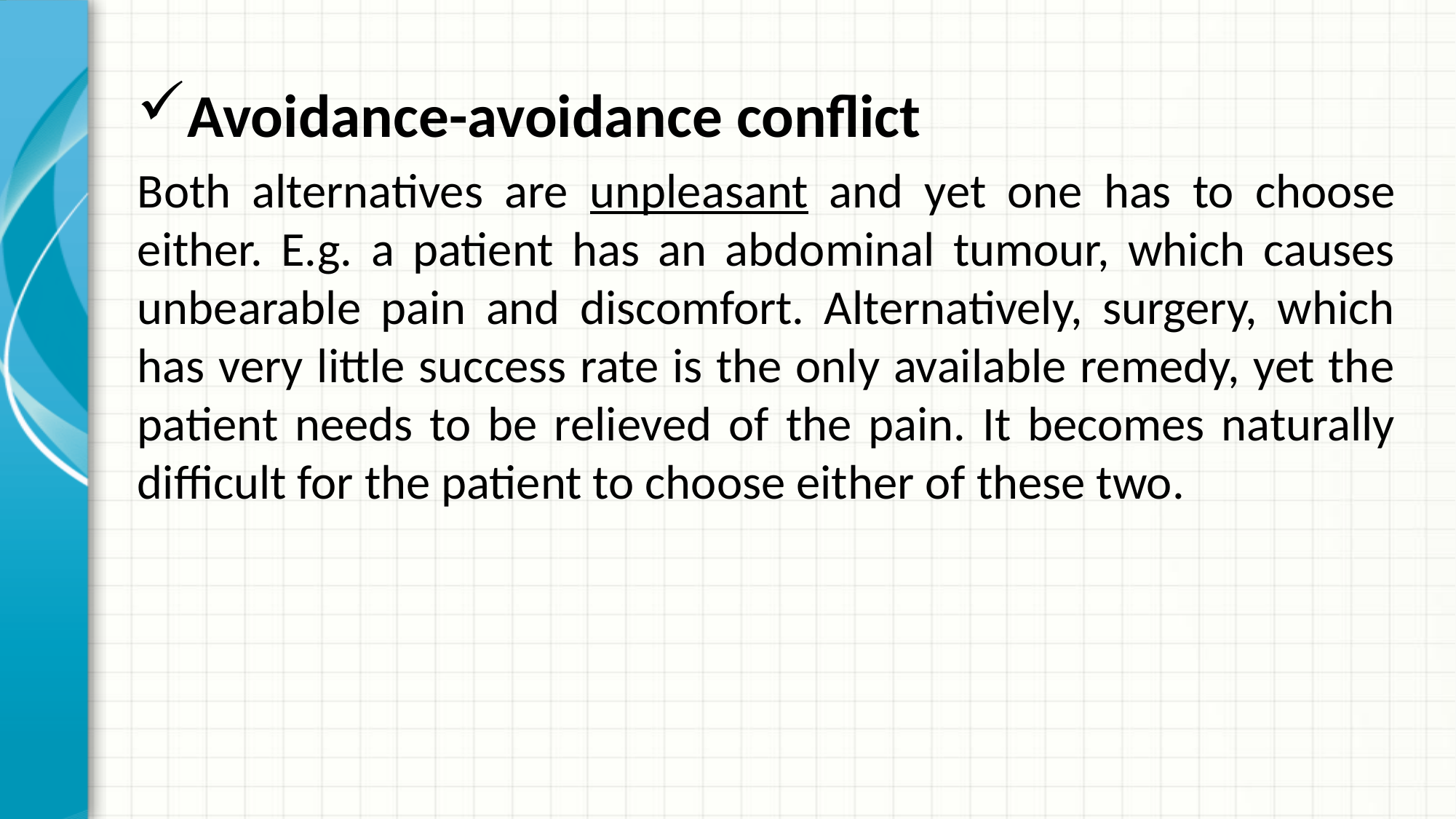

Avoidance-avoidance conflict
Both alternatives are unpleasant and yet one has to choose either. E.g. a patient has an abdominal tumour, which causes unbearable pain and discomfort. Alternatively, surgery, which has very little success rate is the only available remedy, yet the patient needs to be relieved of the pain. It becomes naturally difficult for the patient to choose either of these two.